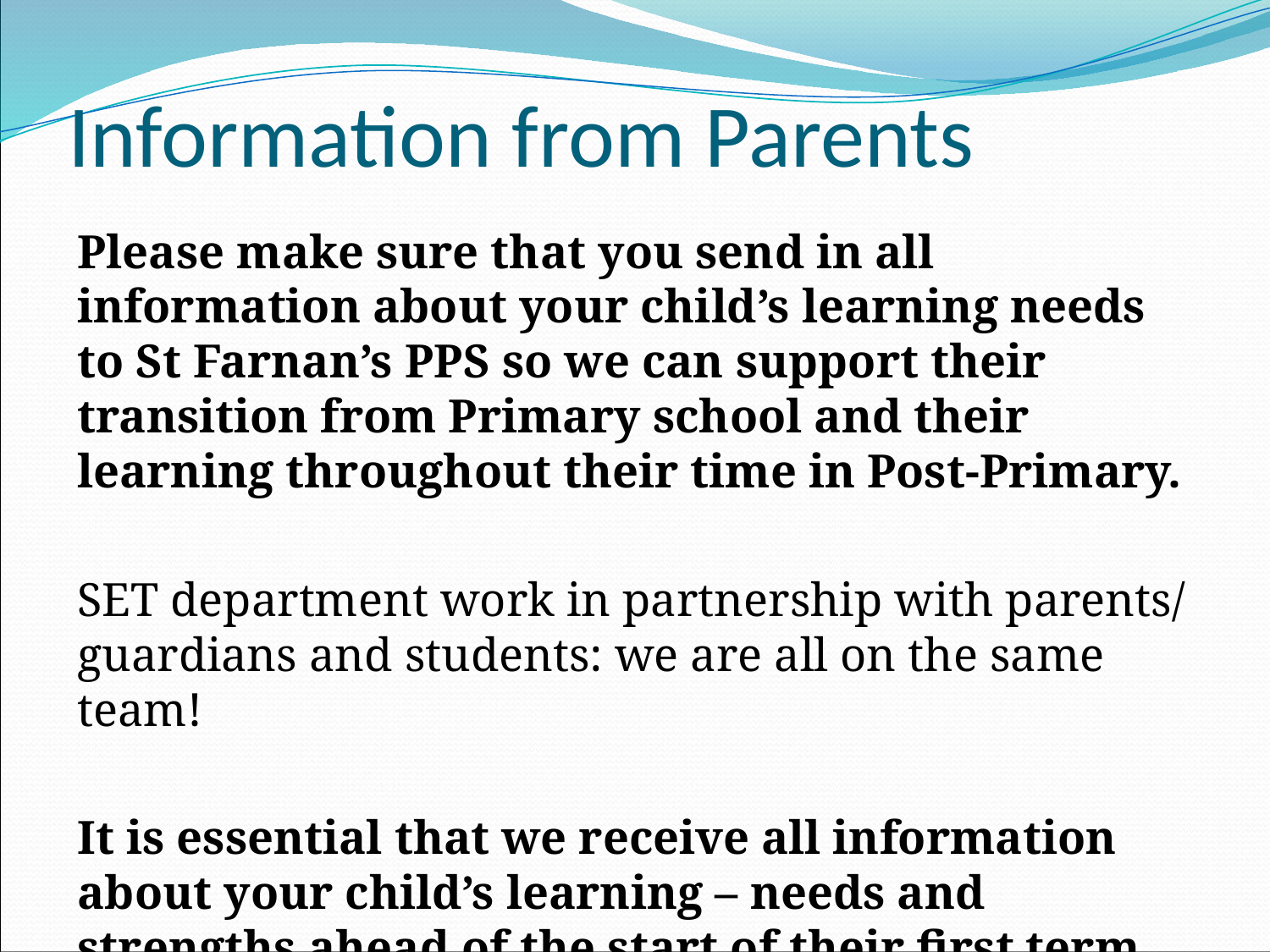

# Information from Parents
Please make sure that you send in all information about your child’s learning needs to St Farnan’s PPS so we can support their transition from Primary school and their learning throughout their time in Post-Primary.

SET department work in partnership with parents/ guardians and students: we are all on the same team!

It is essential that we receive all information about your child’s learning – needs and strengths ahead of the start of their first term in St Farnan’s.